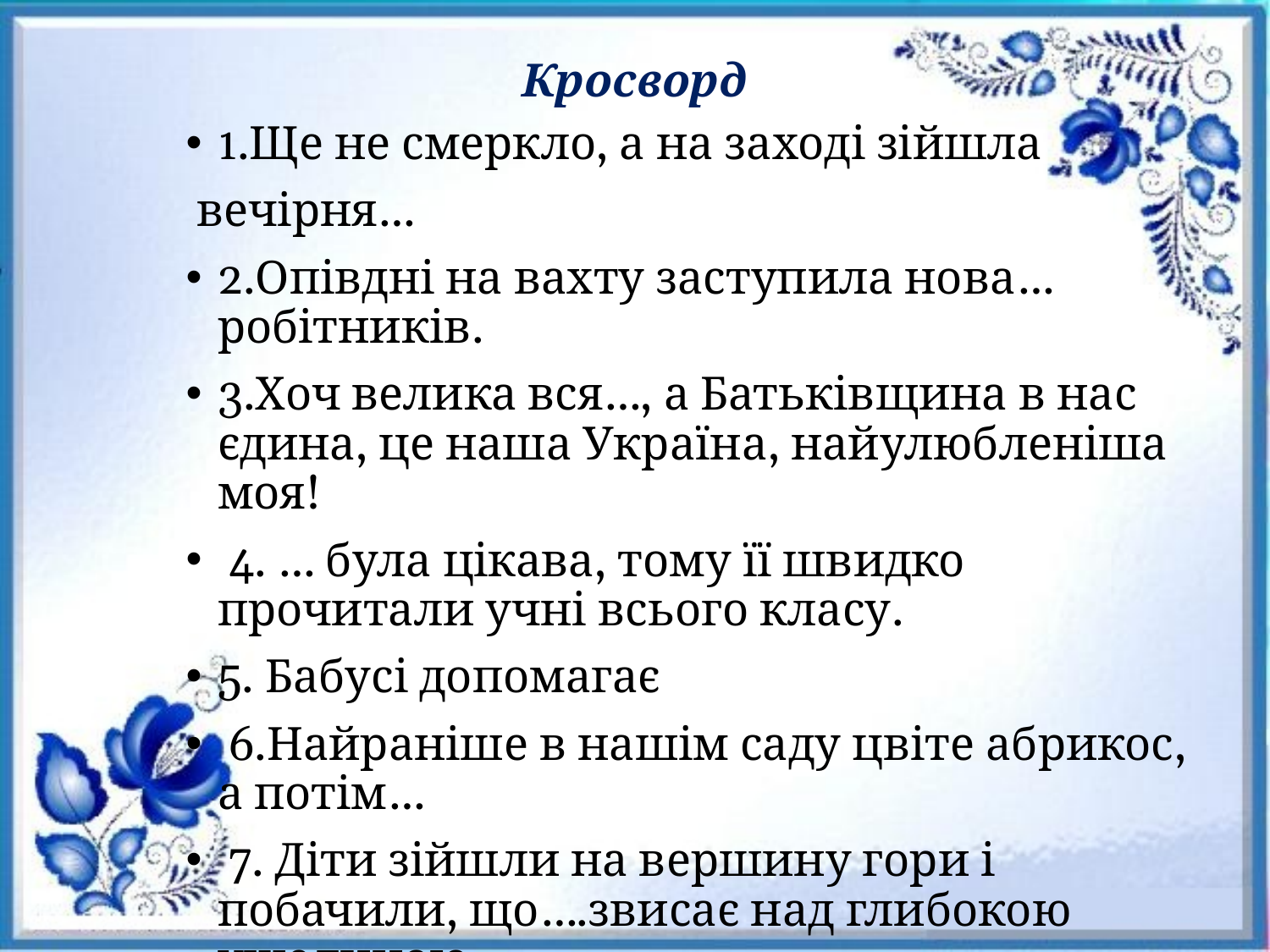

# Кросворд
1.Ще не смеркло, а на заході зійшла
 вечірня…
2.Опівдні на вахту заступила нова…робітників.
3.Хоч велика вся…, а Батьківщина в нас єдина, це наша Україна, найулюбленіша моя!
 4. … була цікава, тому її швидко прочитали учні всього класу.
5. Бабусі допомагає
 6.Найраніше в нашім саду цвіте абрикос, а потім…
 7. Діти зійшли на вершину гори і побачили, що….звисає над глибокою ущелиною.